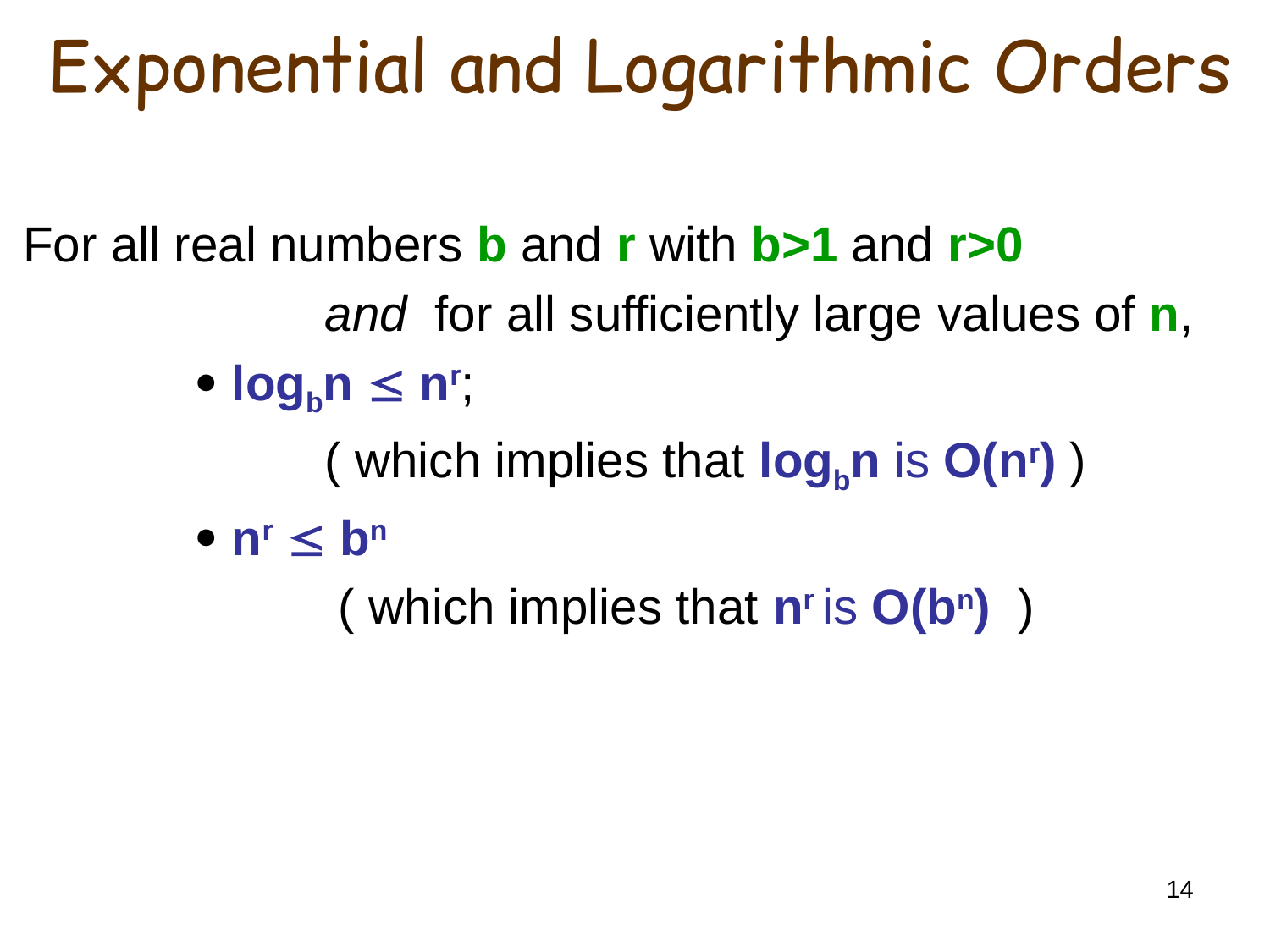

# Exponential and Logarithmic Orders

For all real numbers b and r with b>1 and r>0
			and  for all sufficiently large values of n,
		• logbn ≤ nr;
			( which implies that logbn is O(nr) )
		• nr ≤ bn
			 ( which implies that nr is O(bn)  )
14